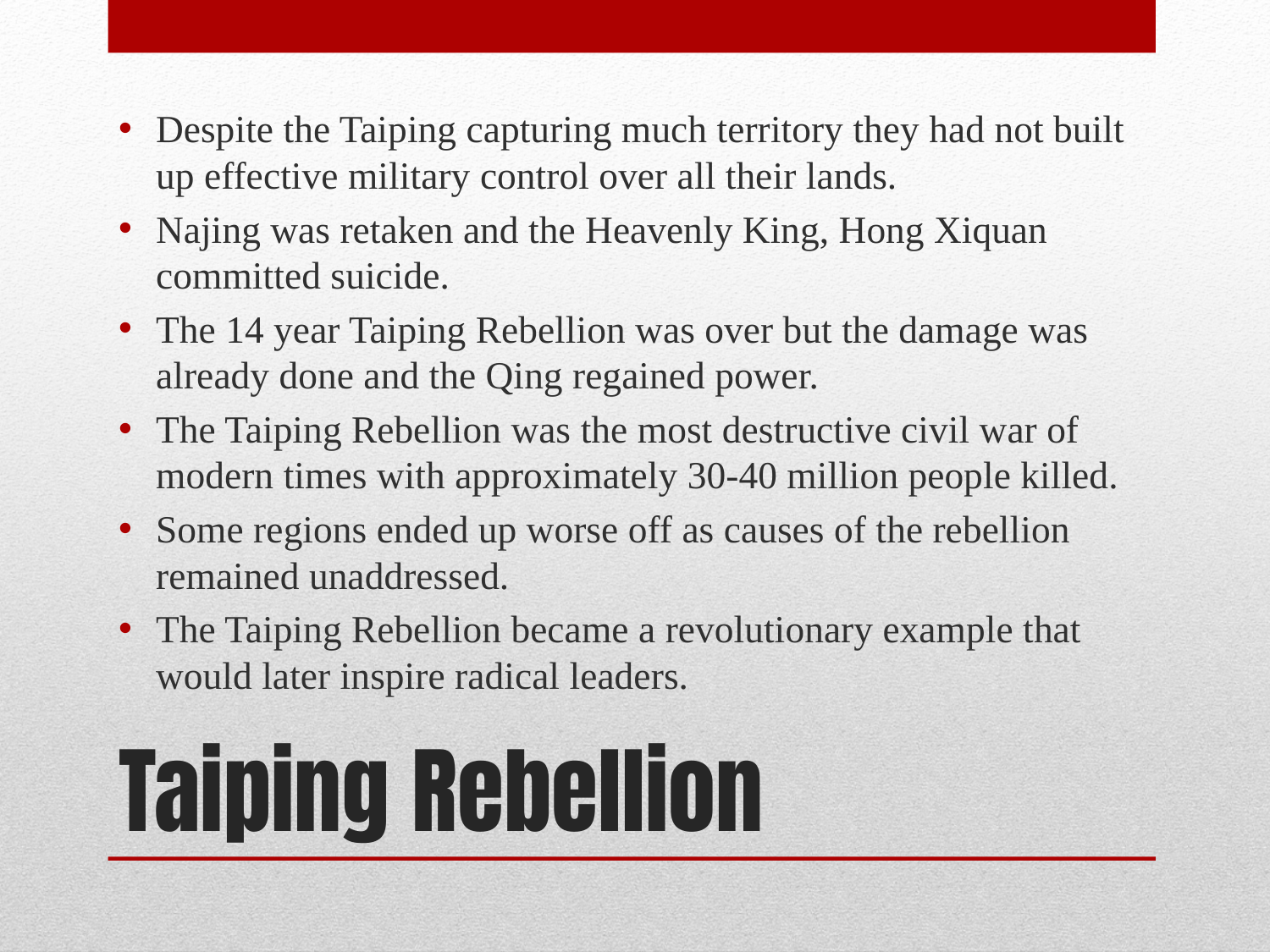

Despite the Taiping capturing much territory they had not built up effective military control over all their lands.
Najing was retaken and the Heavenly King, Hong Xiquan committed suicide.
The 14 year Taiping Rebellion was over but the damage was already done and the Qing regained power.
The Taiping Rebellion was the most destructive civil war of modern times with approximately 30-40 million people killed.
Some regions ended up worse off as causes of the rebellion remained unaddressed.
The Taiping Rebellion became a revolutionary example that would later inspire radical leaders.
# Taiping Rebellion